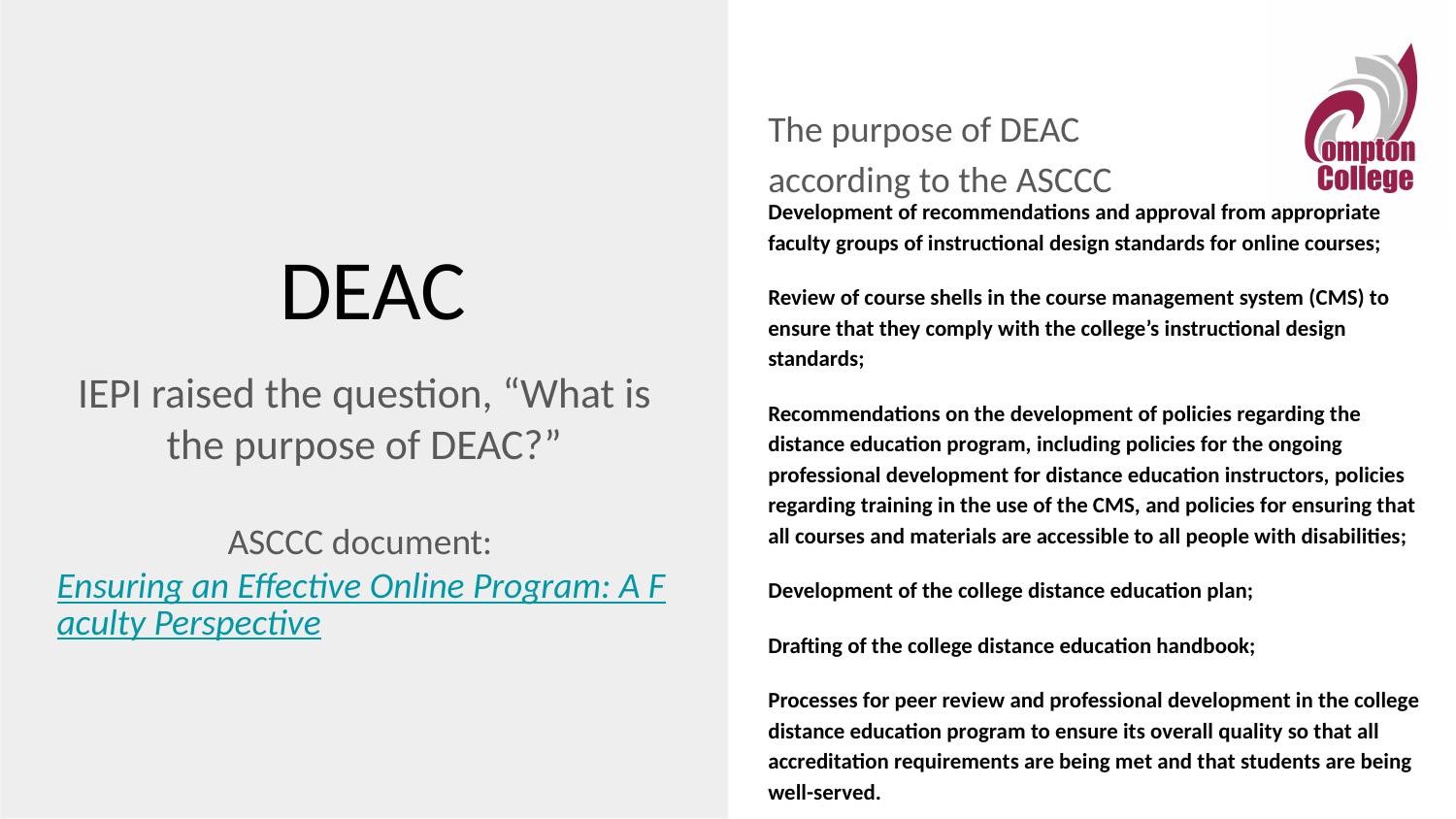

The purpose of DEAC according to the ASCCC
# DEAC
Development of recommendations and approval from appropriate faculty groups of instructional design standards for online courses;
Review of course shells in the course management system (CMS) to ensure that they comply with the college’s instructional design standards;
Recommendations on the development of policies regarding the distance education program, including policies for the ongoing professional development for distance education instructors, policies regarding training in the use of the CMS, and policies for ensuring that all courses and materials are accessible to all people with disabilities;
Development of the college distance education plan;
Drafting of the college distance education handbook;
Processes for peer review and professional development in the college distance education program to ensure its overall quality so that all accreditation requirements are being met and that students are being well-served.
IEPI raised the question, “What is the purpose of DEAC?”

ASCCC document: Ensuring an Effective Online Program: A Faculty Perspective